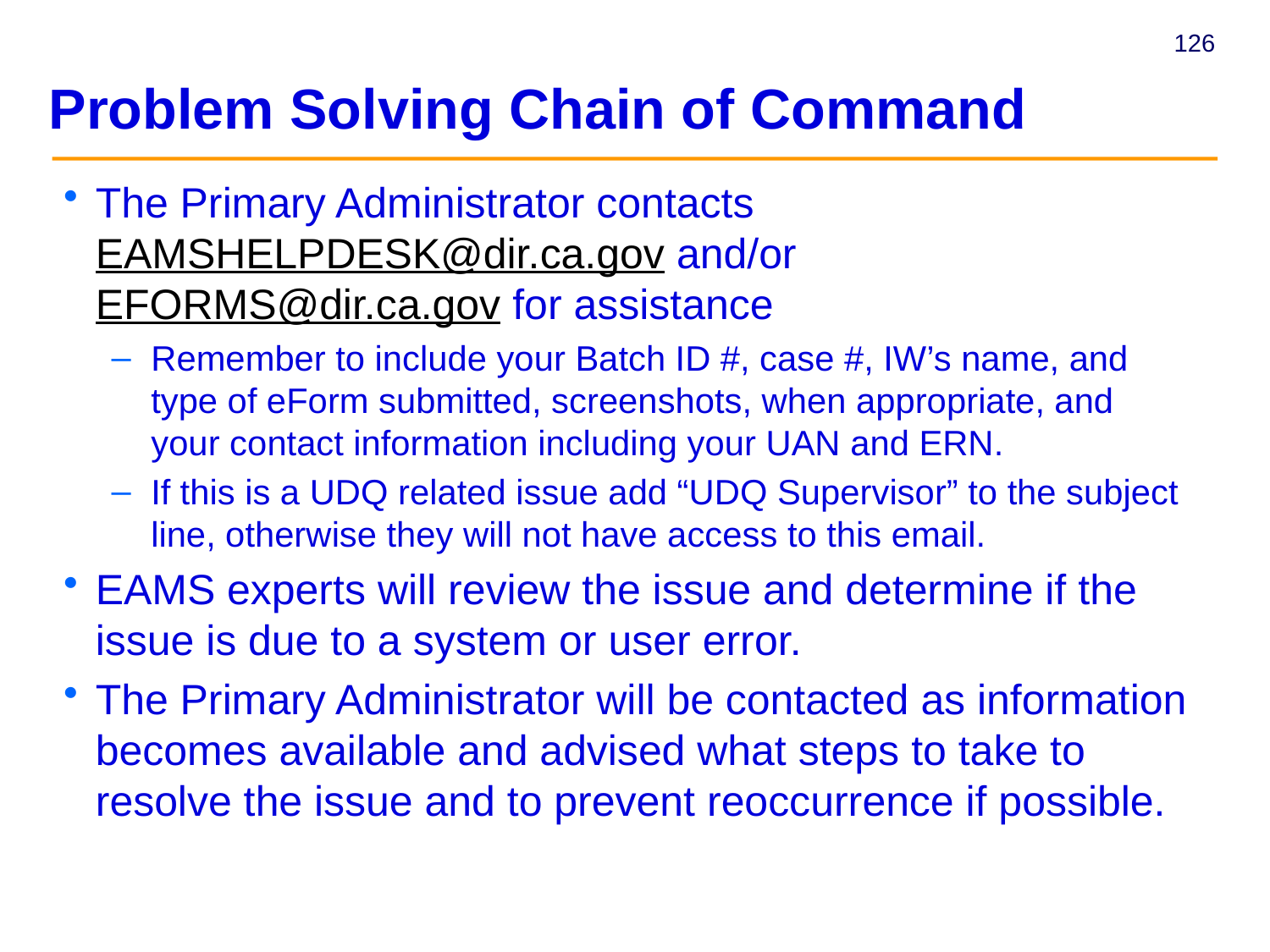

Problem Solving Chain of Command
The Primary Administrator contacts EAMSHELPDESK@dir.ca.gov and/or EFORMS@dir.ca.gov for assistance
Remember to include your Batch ID #, case #, IW’s name, and type of eForm submitted, screenshots, when appropriate, and your contact information including your UAN and ERN.
If this is a UDQ related issue add “UDQ Supervisor” to the subject line, otherwise they will not have access to this email.
EAMS experts will review the issue and determine if the issue is due to a system or user error.
The Primary Administrator will be contacted as information becomes available and advised what steps to take to resolve the issue and to prevent reoccurrence if possible.